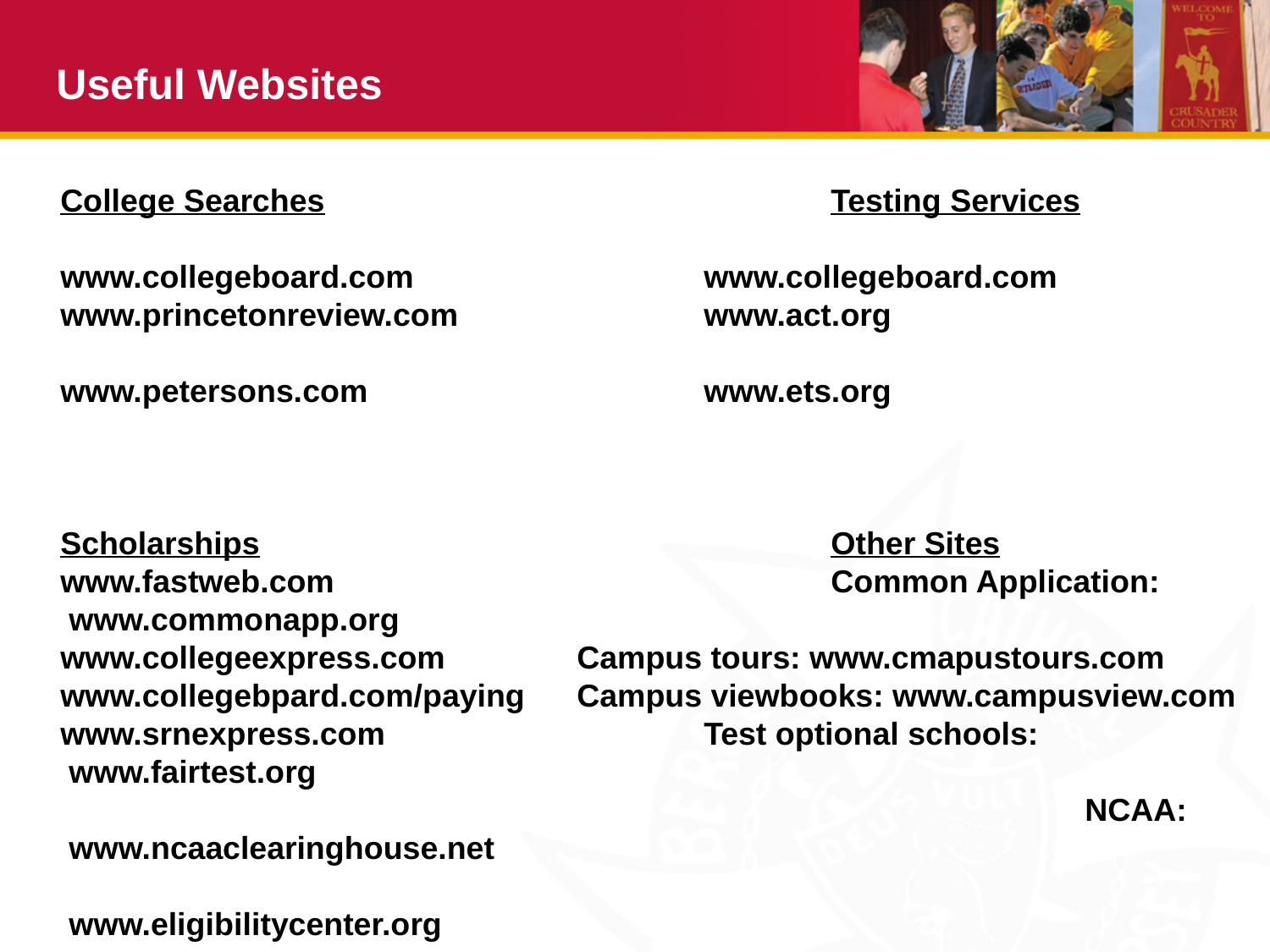

# Useful Websites
College Searches				Testing Services
www.collegeboard.com			www.collegeboard.com
www.princetonreview.com		www.act.org
www.petersons.com			www.ets.org

Scholarships					Other Sites
www.fastweb.com				Common Application: www.commonapp.org
www.collegeexpress.com		Campus tours: www.cmapustours.com
www.collegebpard.com/paying	Campus viewbooks: www.campusview.com
www.srnexpress.com			Test optional schools: www.fairtest.org
									NCAA: www.ncaaclearinghouse.net
								 	www.eligibilitycenter.org

Financial Aid
www.fafsa.ed.gov
www.finaid.org
www.hesaa.org
profileonline.collegeboard.com